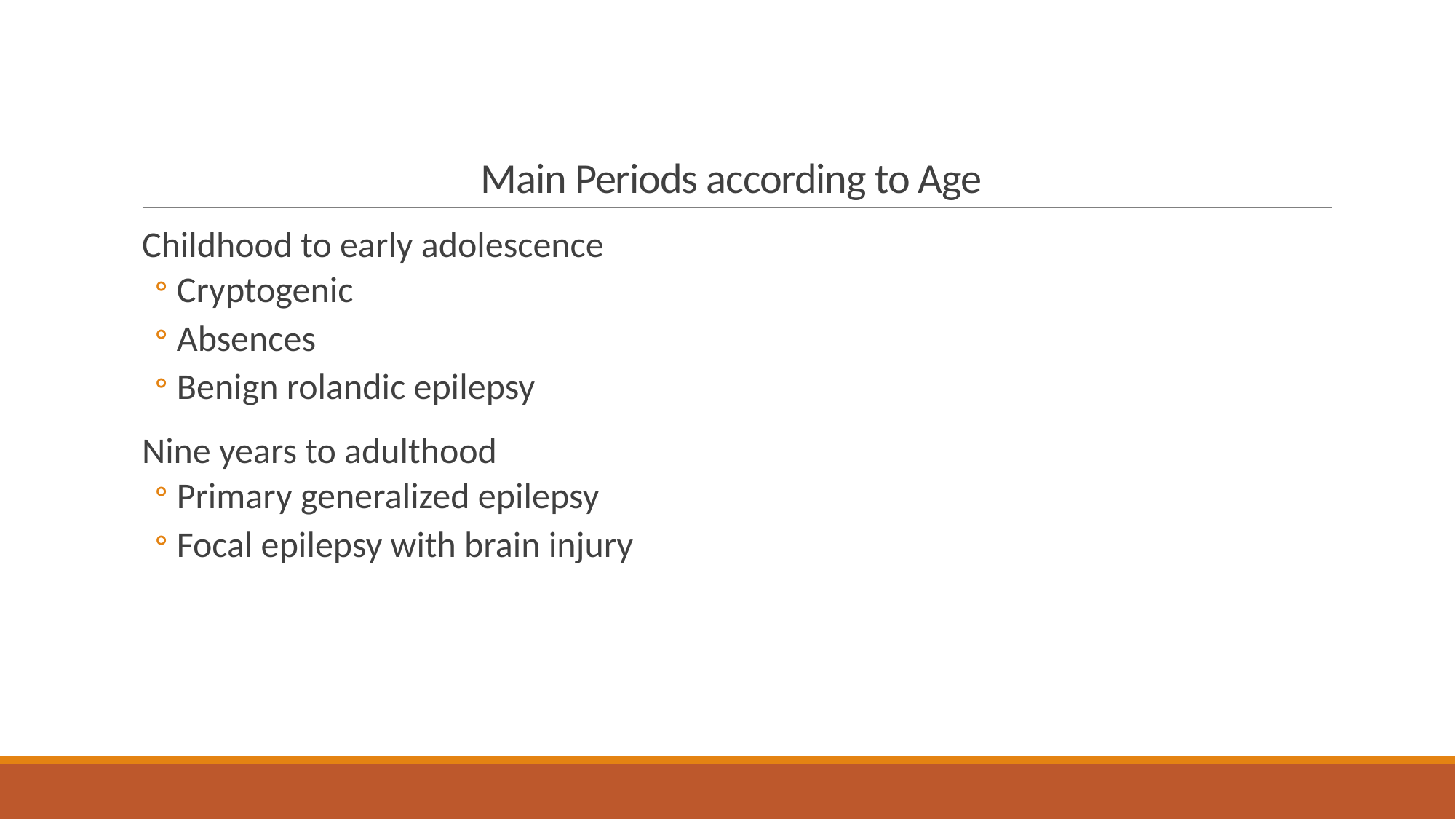

# Main Periods according to Age
Childhood to early adolescence
Cryptogenic
Absences
Benign rolandic epilepsy
Nine years to adulthood
Primary generalized epilepsy
Focal epilepsy with brain injury